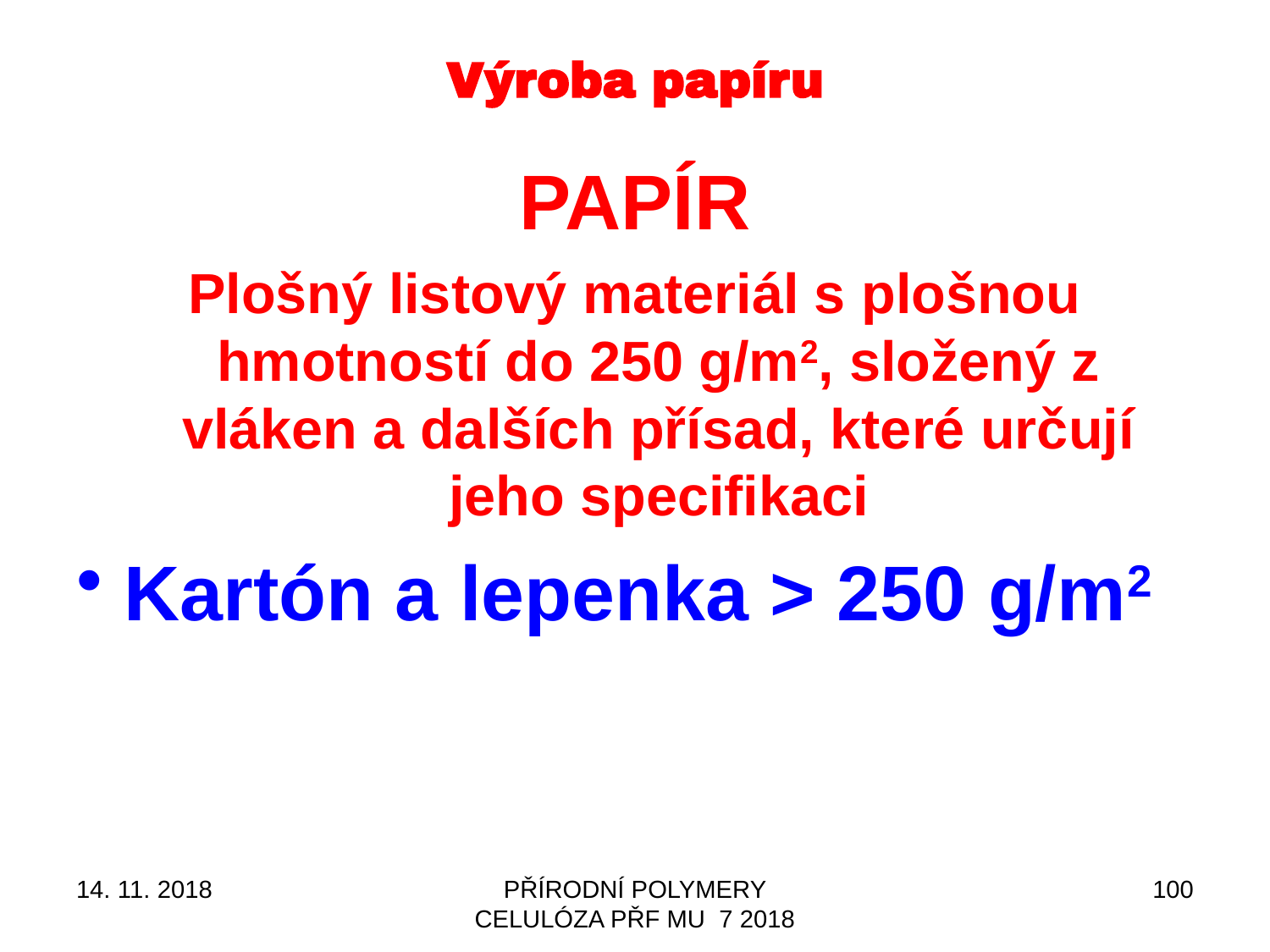

# Výroba papíru
PAPÍR
Plošný listový materiál s plošnou hmotností do 250 g/m2, složený z vláken a dalších přísad, které určují jeho specifikaci
Kartón a lepenka > 250 g/m2
14. 11. 2018
PŘÍRODNÍ POLYMERY CELULÓZA PŘF MU  7 2018
100